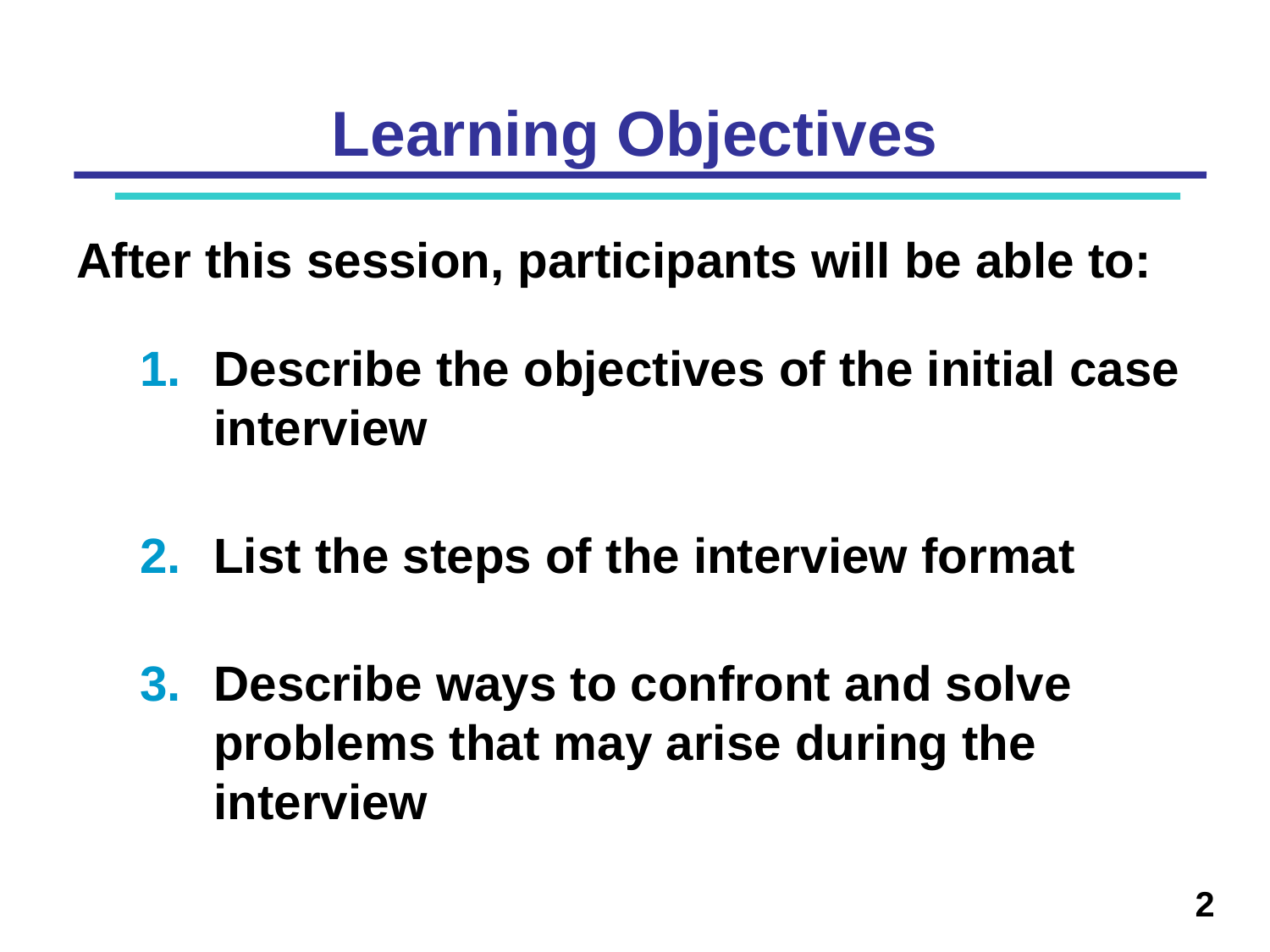

# Learning Objectives
After this session, participants will be able to:

Describe the objectives of the initial case interview

List the steps of the interview format

Describe ways to confront and solve problems that may arise during the interview
2